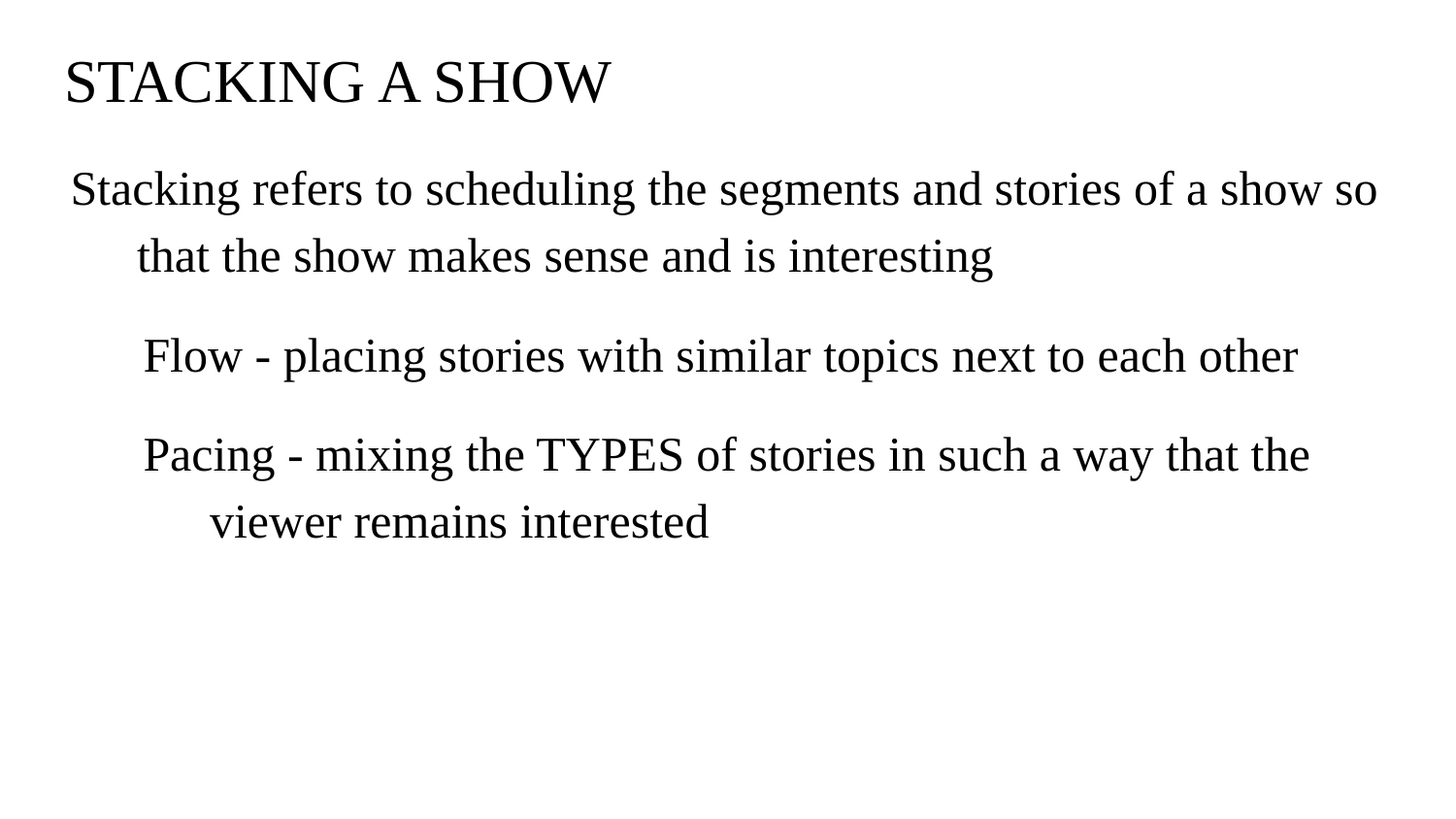

# STACKING A SHOW
Stacking refers to scheduling the segments and stories of a show so that the show makes sense and is interesting
Flow - placing stories with similar topics next to each other
Pacing - mixing the TYPES of stories in such a way that the viewer remains interested